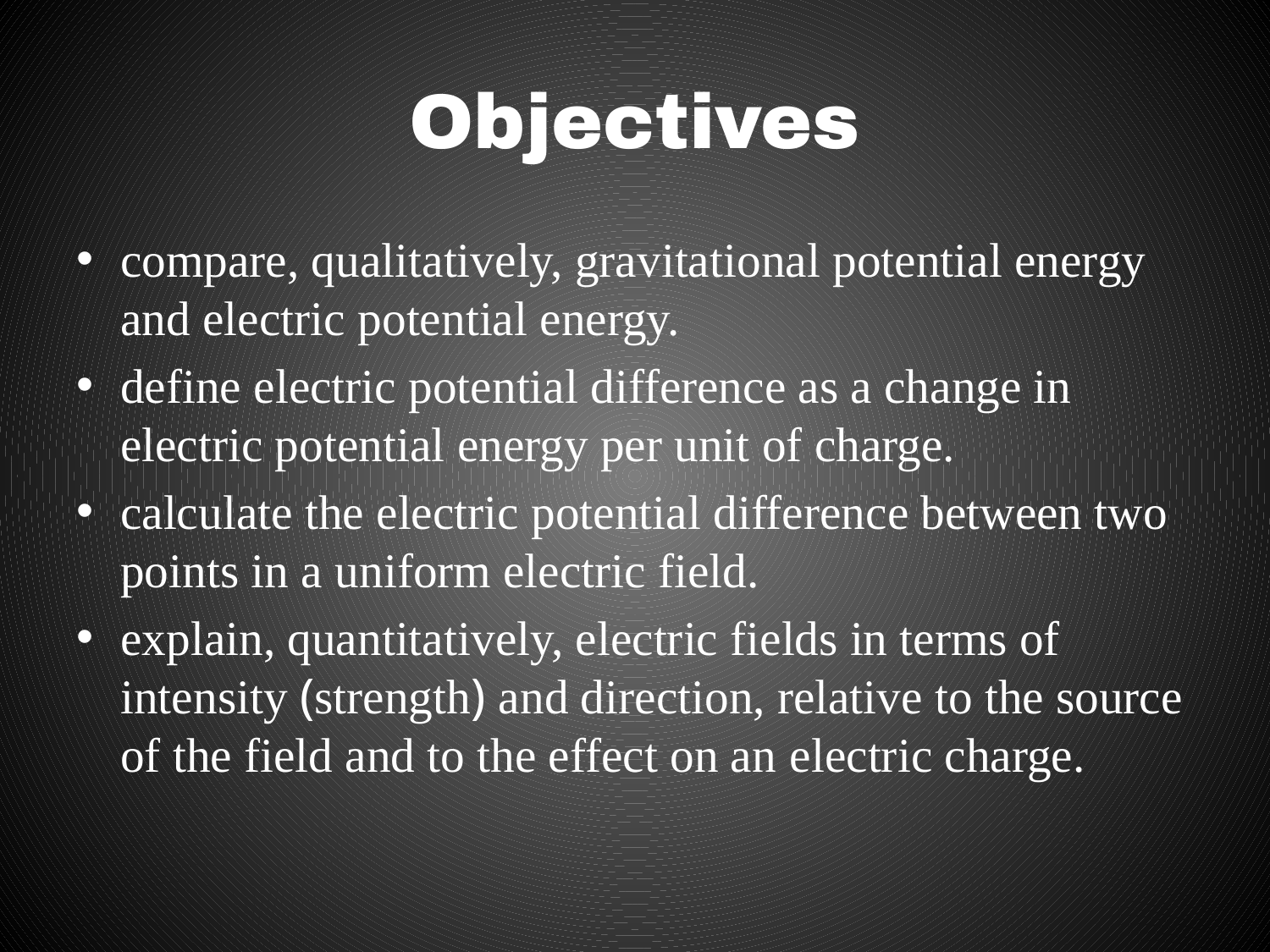

# Objectives
compare, qualitatively, gravitational potential energy and electric potential energy.
define electric potential difference as a change in electric potential energy per unit of charge.
calculate the electric potential difference between two points in a uniform electric field.
explain, quantitatively, electric fields in terms of intensity ﴾strength﴿ and direction, relative to the source of the field and to the effect on an electric charge.